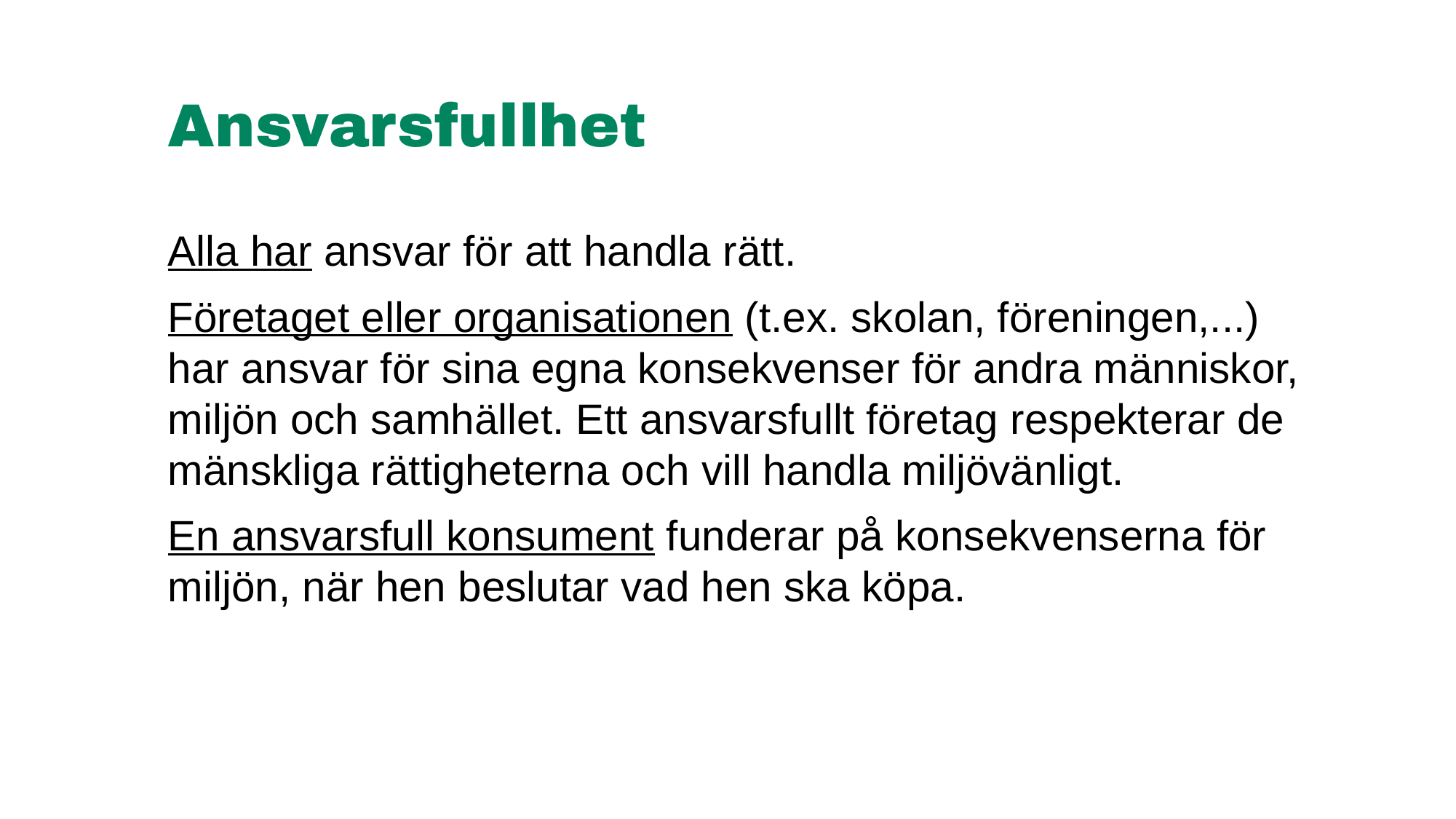

# Ansvarsfullhet
Alla har ansvar för att handla rätt.
Företaget eller organisationen (t.ex. skolan, föreningen,...) har ansvar för sina egna konsekvenser för andra människor, miljön och samhället. Ett ansvarsfullt företag respekterar de mänskliga rättigheterna och vill handla miljövänligt.
En ansvarsfull konsument funderar på konsekvenserna för miljön, när hen beslutar vad hen ska köpa.